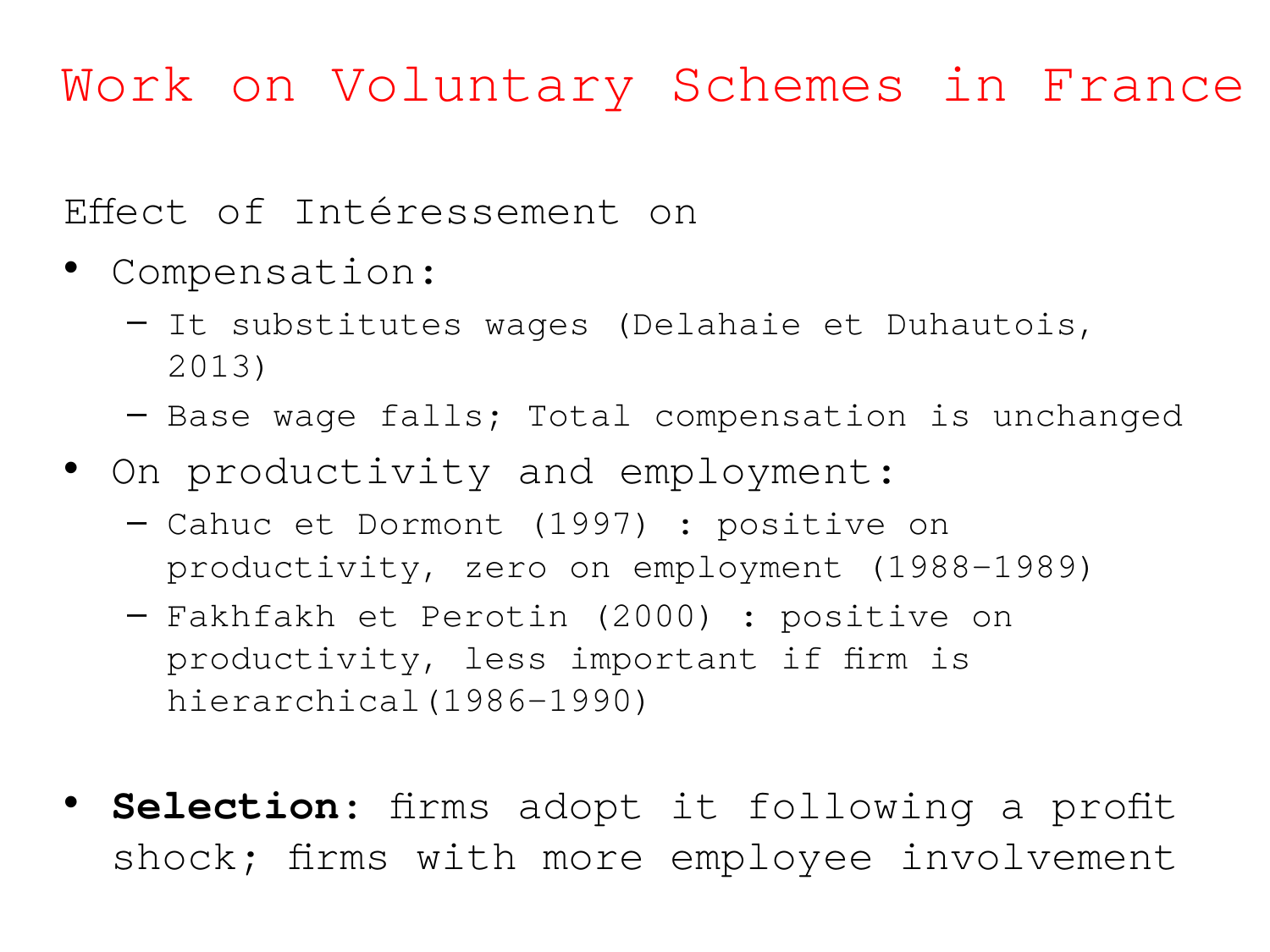

Work on Voluntary Schemes in France
Effect of Intéressement on
Compensation:
It substitutes wages (Delahaie et Duhautois, 2013)
Base wage falls; Total compensation is unchanged
On productivity and employment:
Cahuc et Dormont (1997) : positive on productivity, zero on employment (1988-1989)
Fakhfakh et Perotin (2000) : positive on productivity, less important if firm is hierarchical(1986-1990)

Selection: firms adopt it following a profit shock; firms with more employee involvement
20